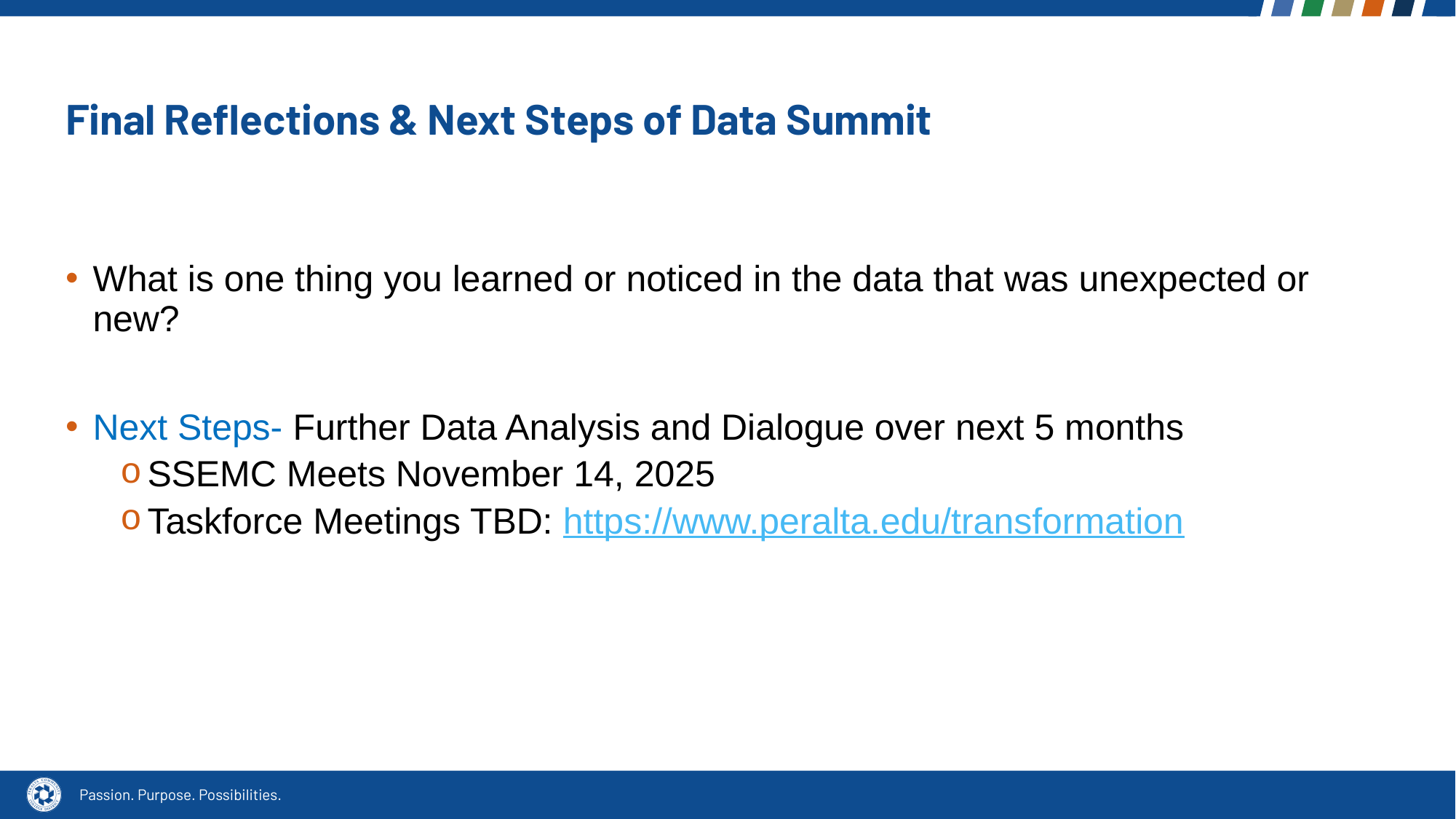

# Final Reflections & Next Steps of Data Summit

What is one thing you learned or noticed in the data that was unexpected or new?

Next Steps- Further Data Analysis and Dialogue over next 5 months
SSEMC Meets November 14, 2025
Taskforce Meetings TBD: https://www.peralta.edu/transformation